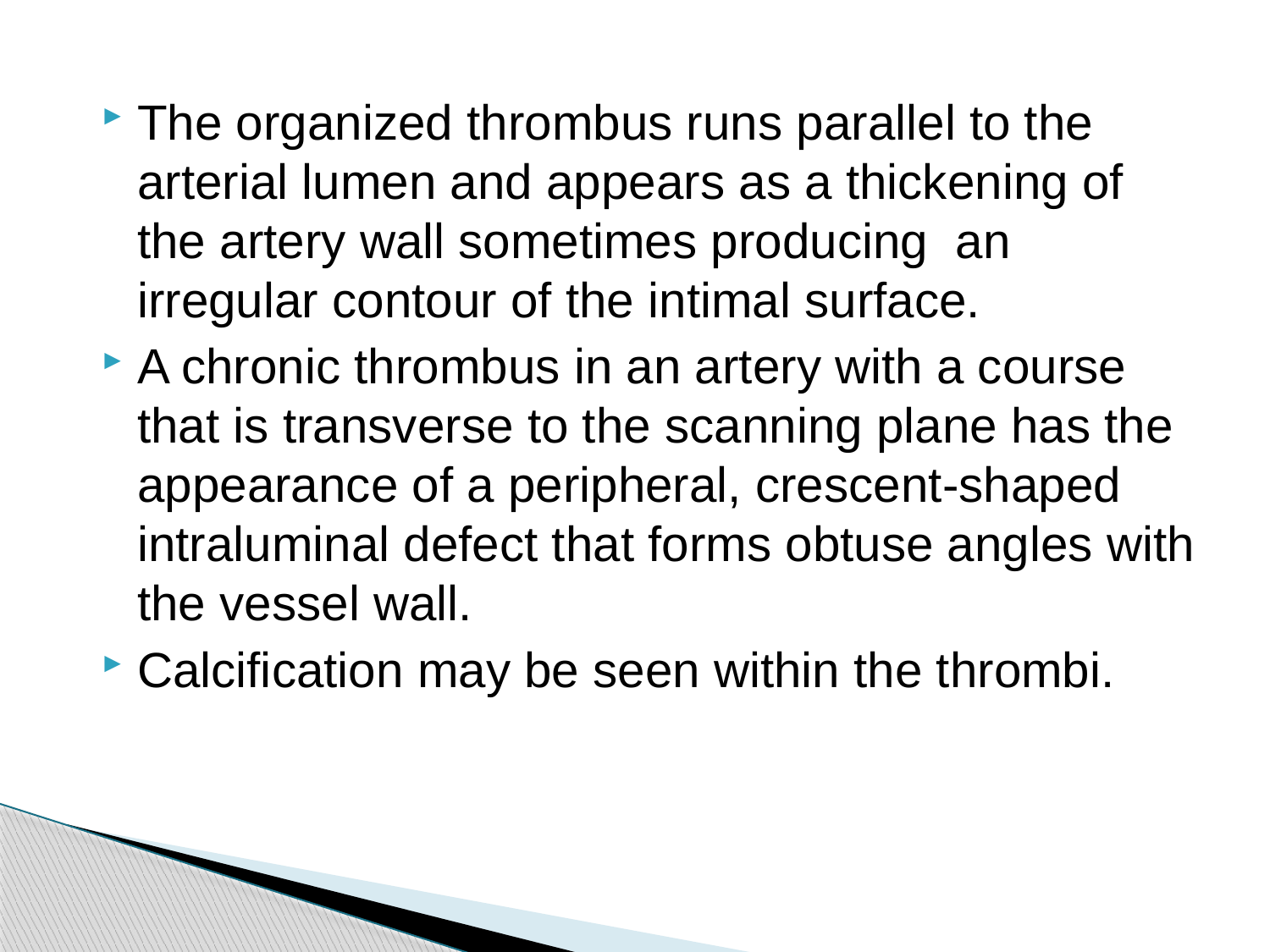

#
The organized thrombus runs parallel to the arterial lumen and appears as a thickening of the artery wall sometimes producing  an irregular contour of the intimal surface.
A chronic thrombus in an artery with a course that is transverse to the scanning plane has the appearance of a peripheral, crescent-shaped intraluminal defect that forms obtuse angles with the vessel wall.
Calcification may be seen within the thrombi.